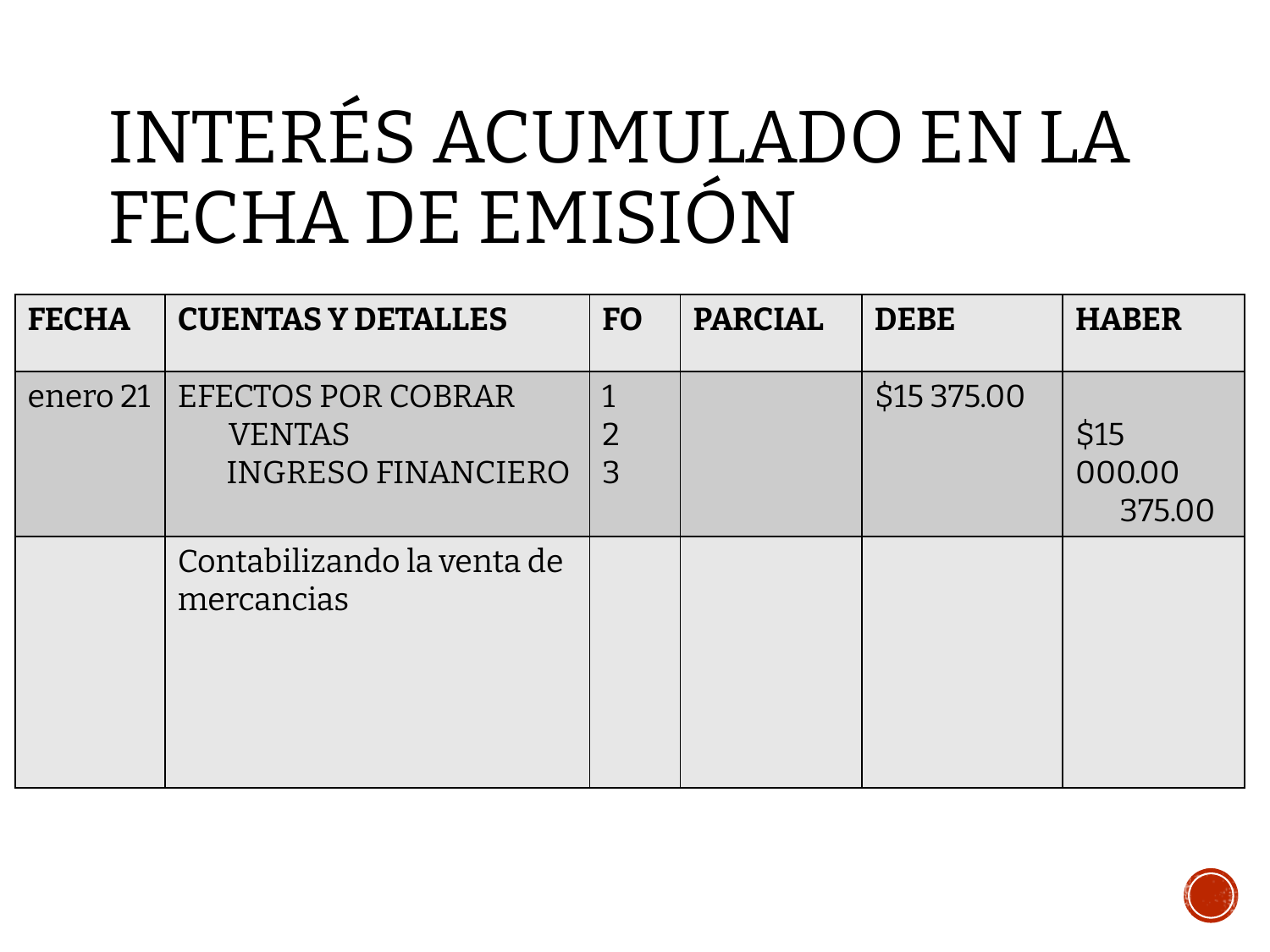

# Interés acumulado en la fecha de emisión
| FECHA | CUENTAS Y DETALLES | FO | PARCIAL | DEBE | HABER |
| --- | --- | --- | --- | --- | --- |
| enero 21 | EFECTOS POR COBRAR VENTAS INGRESO FINANCIERO | 1 2 3 |  | $15 375.00 | $15 000.00 375.00 |
|  | Contabilizando la venta de mercancias |  |  |  |  |